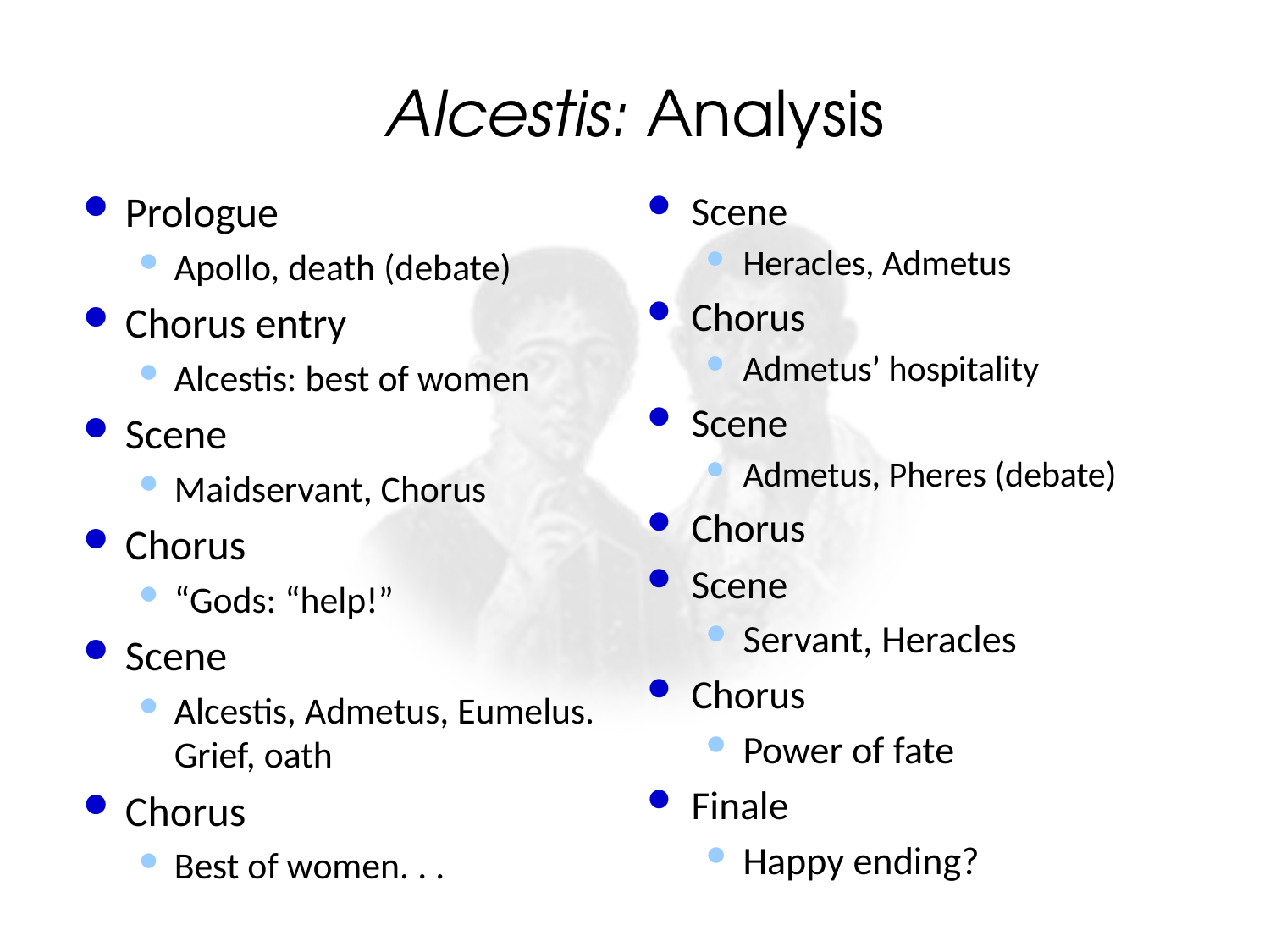

# Alcestis: Analysis
Prologue
Apollo, death (debate)
Chorus entry
Alcestis: best of women
Scene
Maidservant, Chorus
Chorus
“Gods: “help!”
Scene
Alcestis, Admetus, Eumelus. Grief, oath
Chorus
Best of women. . .
Scene
Heracles, Admetus
Chorus
Admetus’ hospitality
Scene
Admetus, Pheres (debate)
Chorus
Scene
Servant, Heracles
Chorus
Power of fate
Finale
Happy ending?